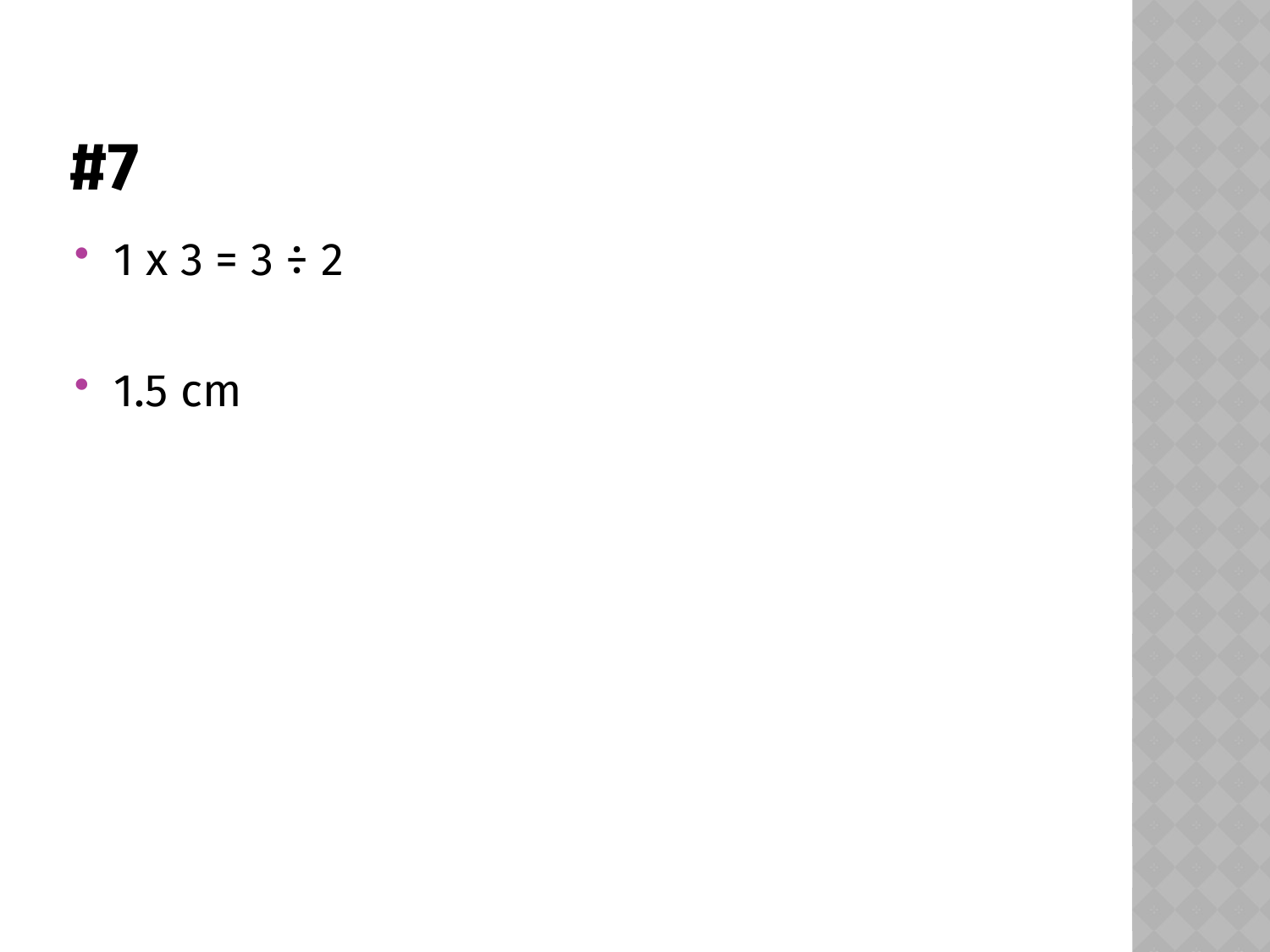

# #7
1 x 3 = 3 ÷ 2

1.5 cm